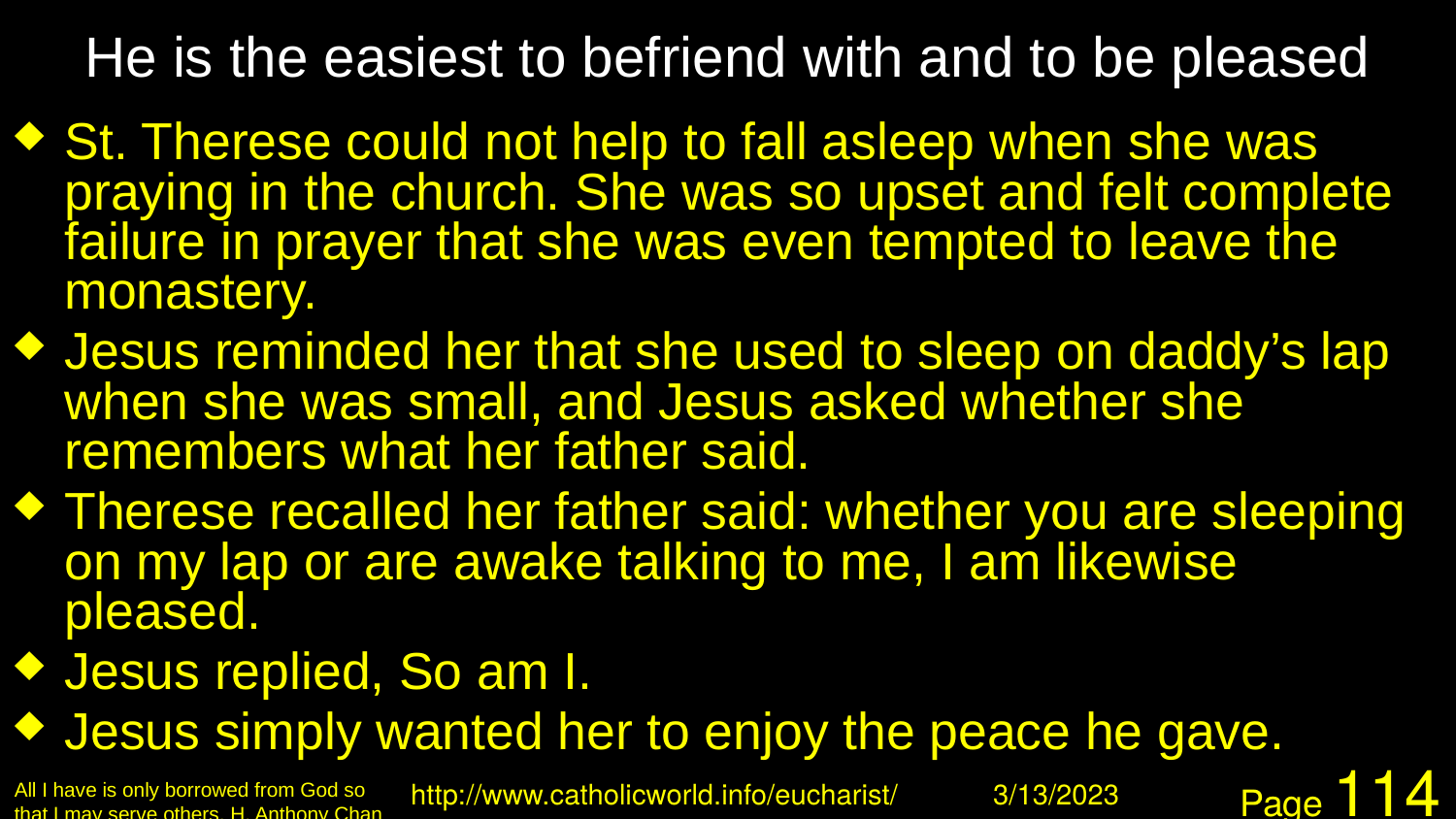

# He is the easiest to befriend with and to be pleased
St. Therese could not help to fall asleep when she was praying in the church. She was so upset and felt complete failure in prayer that she was even tempted to leave the monastery.
Jesus reminded her that she used to sleep on daddy’s lap when she was small, and Jesus asked whether she remembers what her father said.
Therese recalled her father said: whether you are sleeping on my lap or are awake talking to me, I am likewise pleased.
Jesus replied, So am I.
Jesus simply wanted her to enjoy the peace he gave.